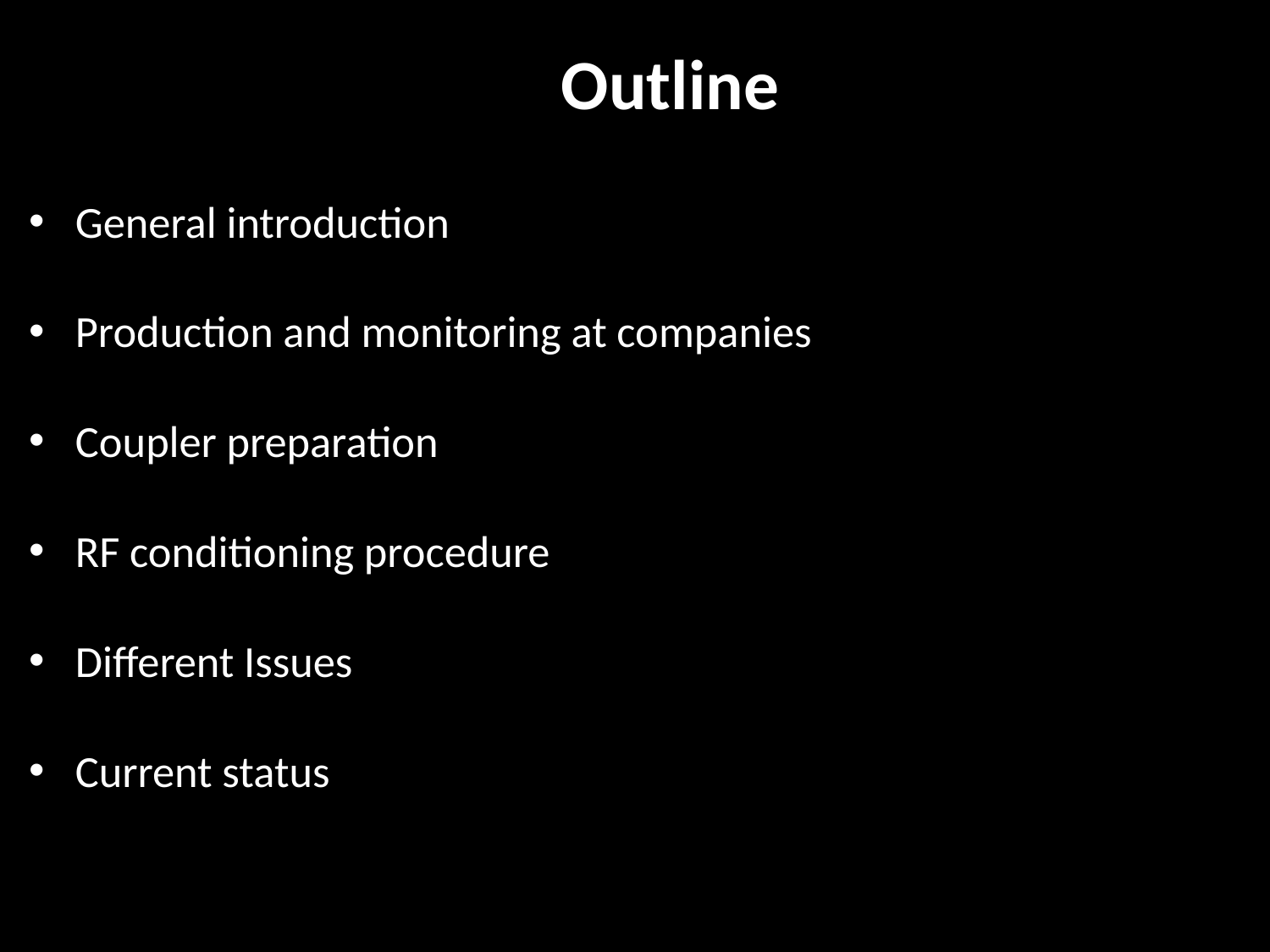

# Outline
General introduction
Production and monitoring at companies
Coupler preparation
RF conditioning procedure
Different Issues
Current status